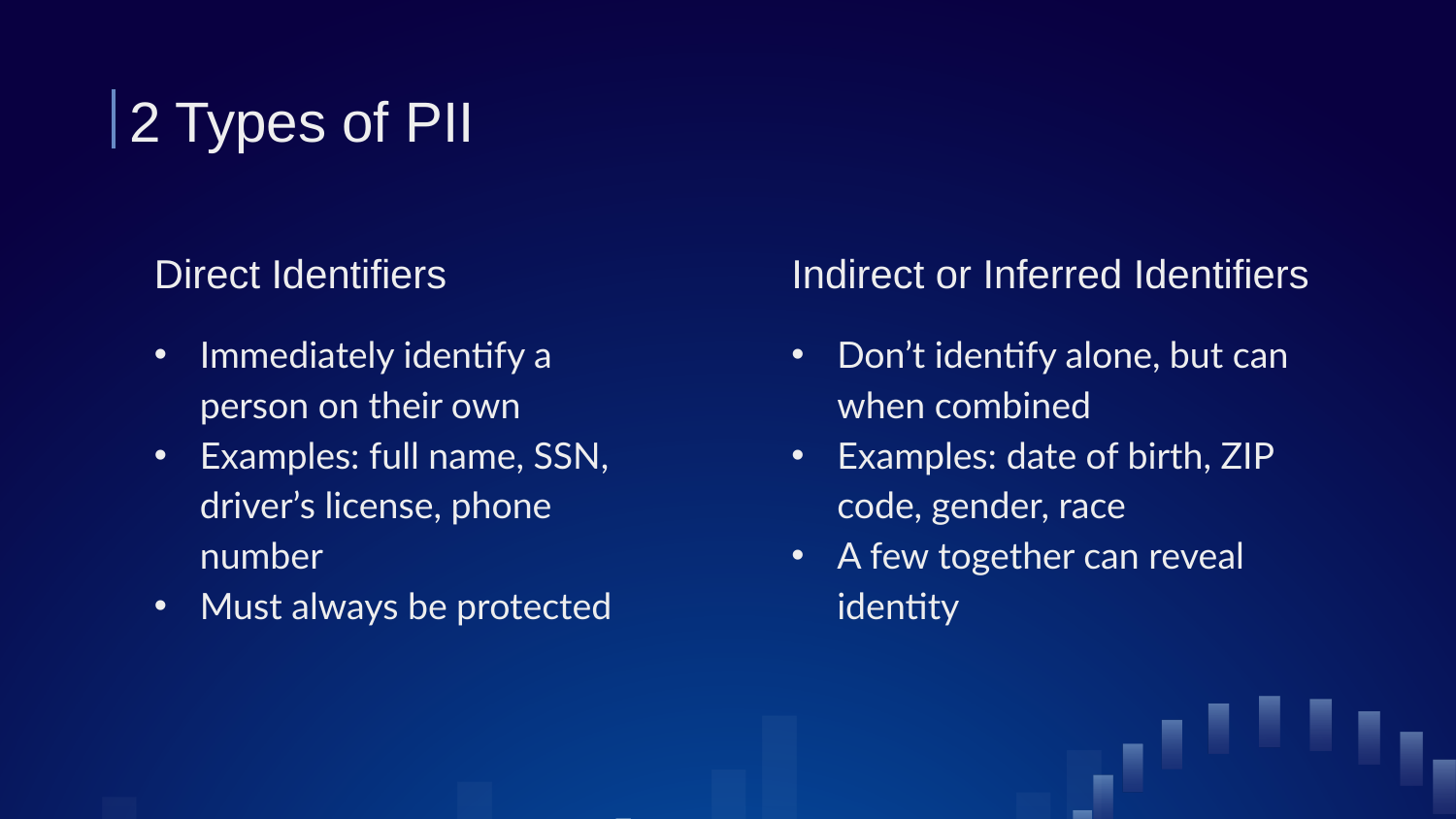

# 2 Types of PII
Direct Identifiers
Indirect or Inferred Identifiers
Immediately identify a person on their own
Examples: full name, SSN, driver’s license, phone number
Must always be protected
Don’t identify alone, but can when combined
Examples: date of birth, ZIP code, gender, race
A few together can reveal identity